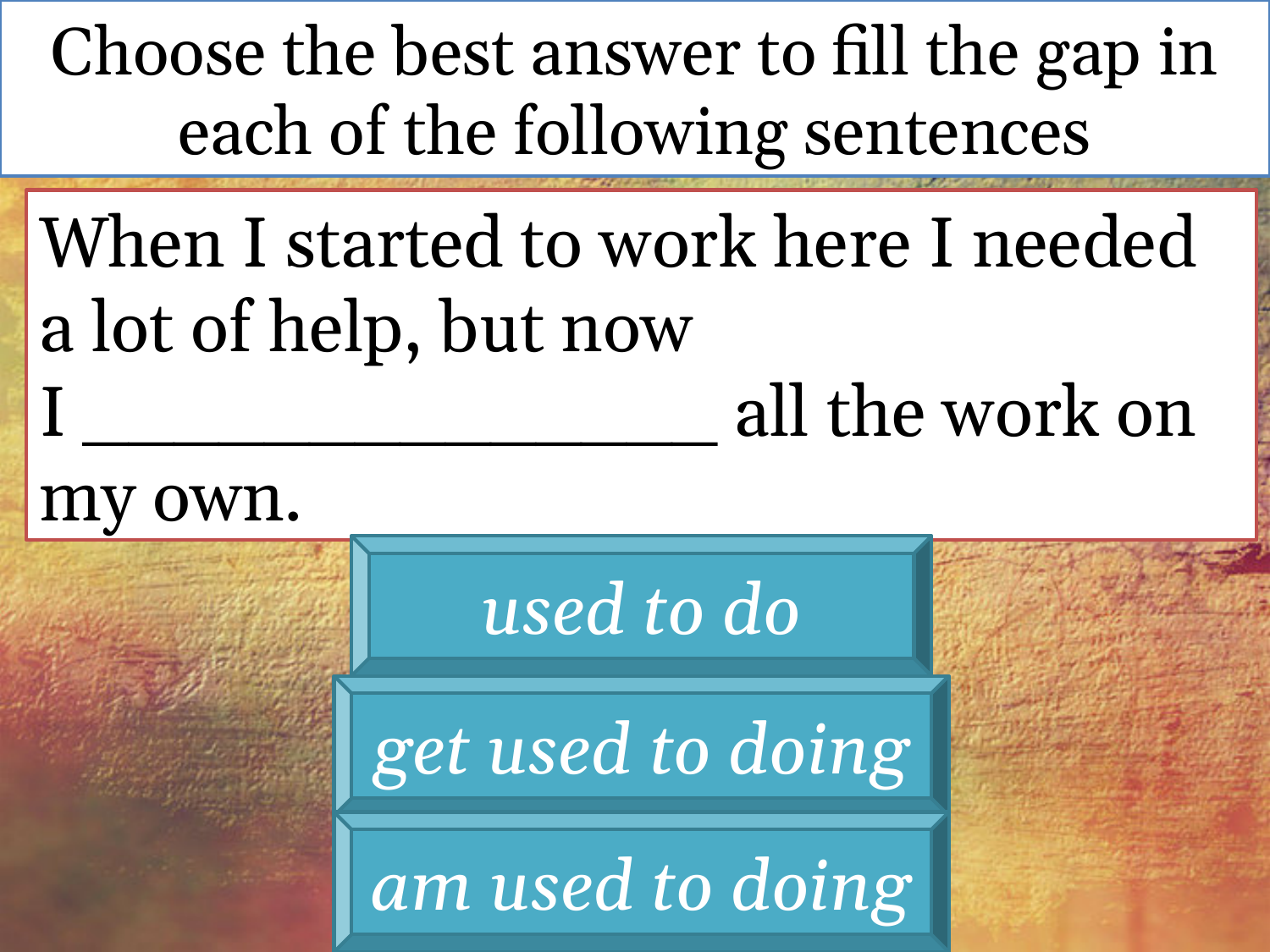

# Choose the best answer to fill the gap in each of the following sentences
When I started to work here I needed a lot of help, but now I ______________ all the work on my own.
used to do
get used to doing
am used to doing